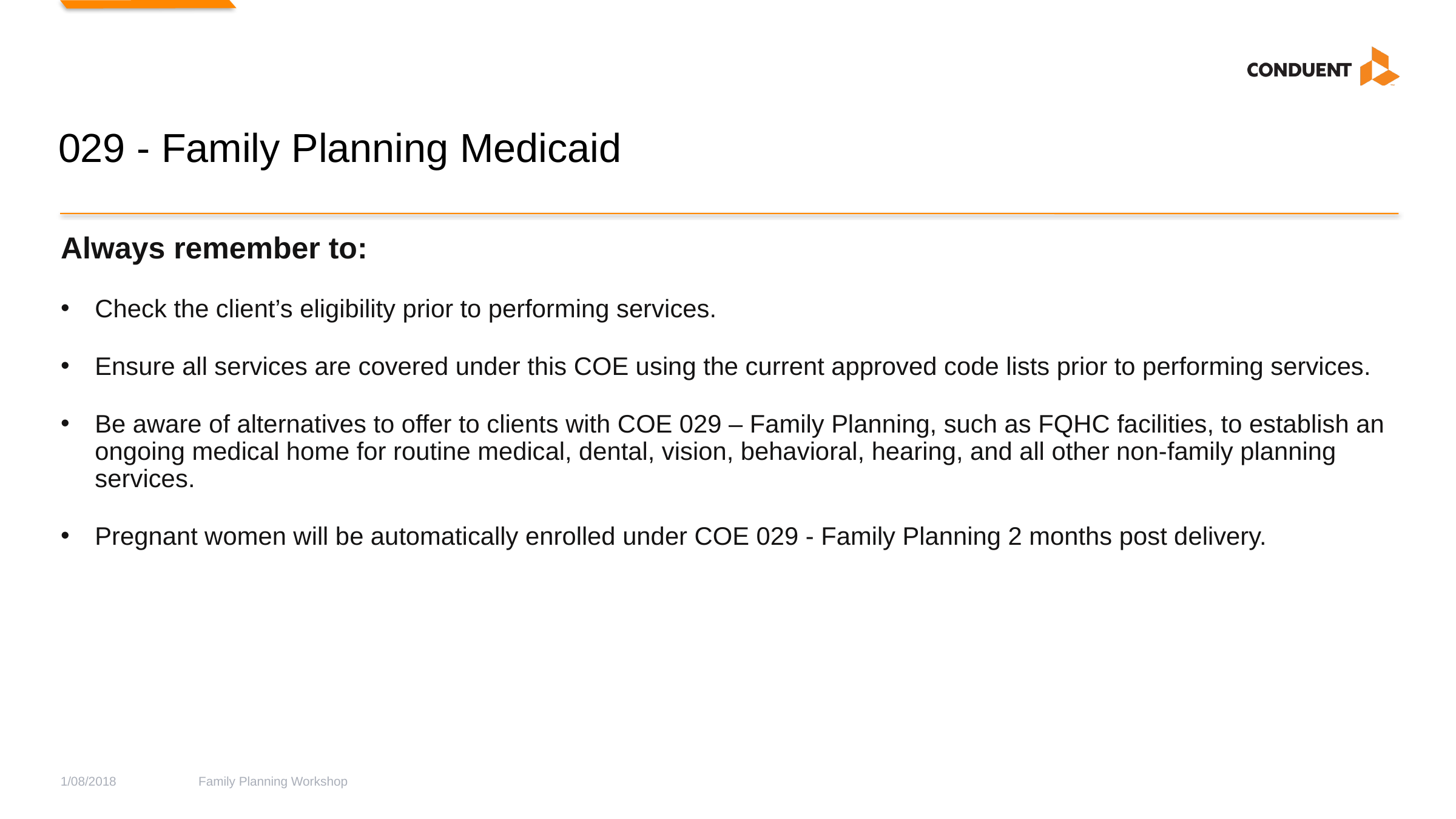

# 029 - Family Planning Medicaid
Always remember to:
Check the client’s eligibility prior to performing services.
Ensure all services are covered under this COE using the current approved code lists prior to performing services.
Be aware of alternatives to offer to clients with COE 029 – Family Planning, such as FQHC facilities, to establish an ongoing medical home for routine medical, dental, vision, behavioral, hearing, and all other non-family planning services.
Pregnant women will be automatically enrolled under COE 029 - Family Planning 2 months post delivery.
1/08/2018
Family Planning Workshop